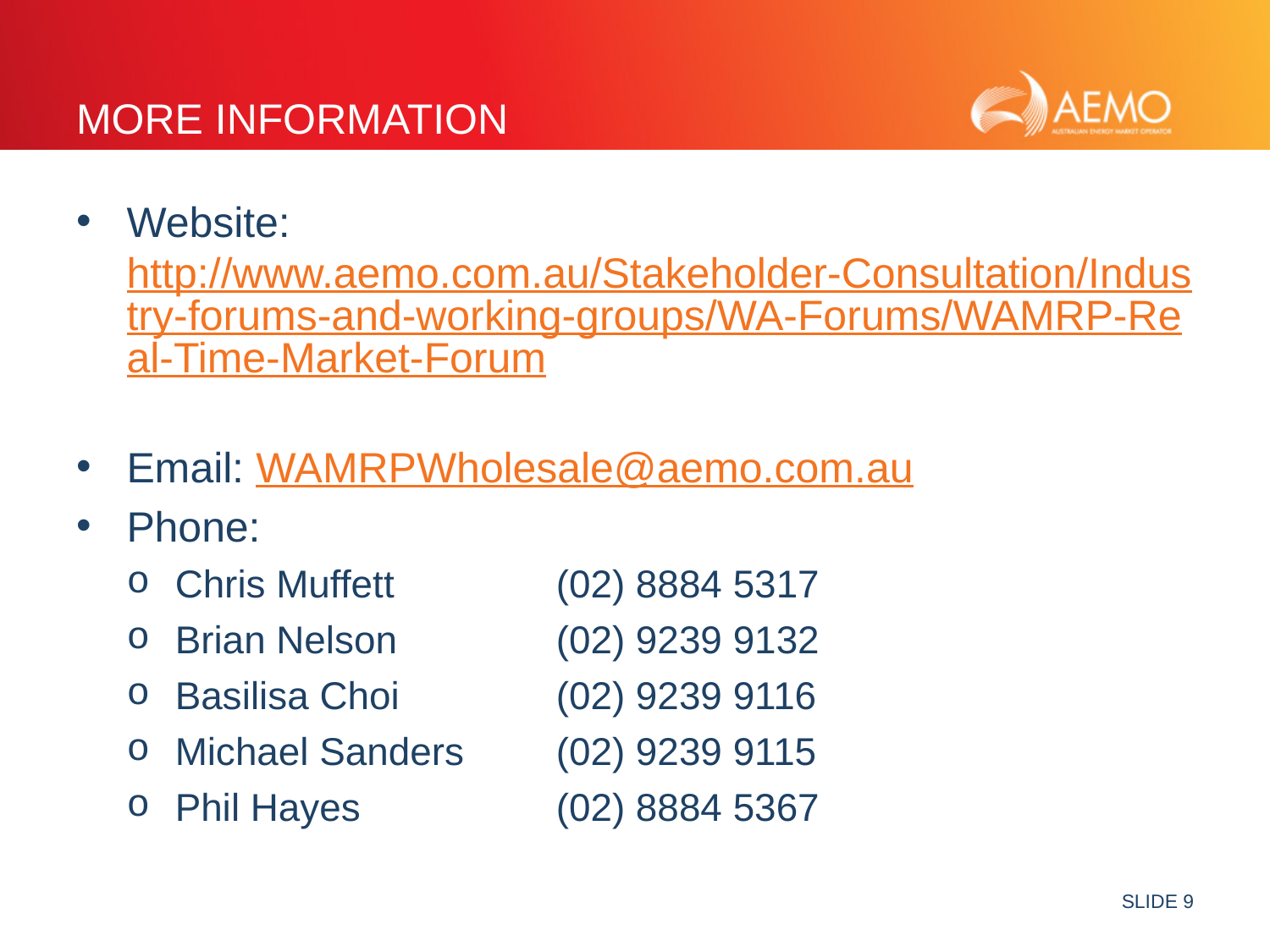

# More Information
Website: http://www.aemo.com.au/Stakeholder-Consultation/Industry-forums-and-working-groups/WA-Forums/WAMRP-Real-Time-Market-Forum
Email: WAMRPWholesale@aemo.com.au
Phone:
Chris Muffett		(02) 8884 5317
Brian Nelson		(02) 9239 9132
Basilisa Choi		(02) 9239 9116
Michael Sanders	(02) 9239 9115
Phil Hayes		(02) 8884 5367